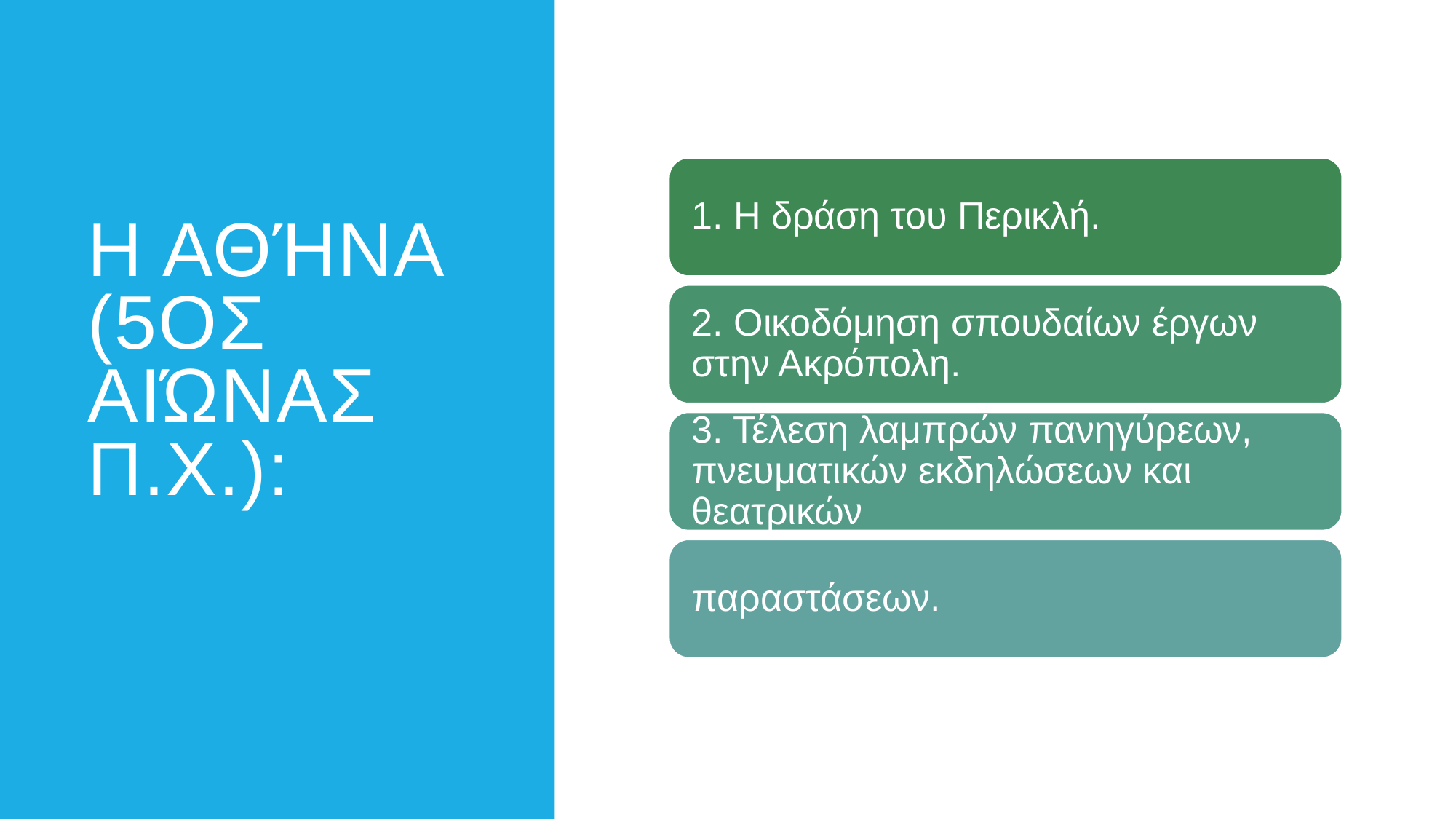

# Η Αθήνα (5ος αιώνας π.Χ.):
1. Η δράση του Περικλή.
2. Οικοδόμηση σπουδαίων έργων στην Ακρόπολη.
3. Τέλεση λαμπρών πανηγύρεων, πνευματικών εκδηλώσεων και θεατρικών
παραστάσεων.